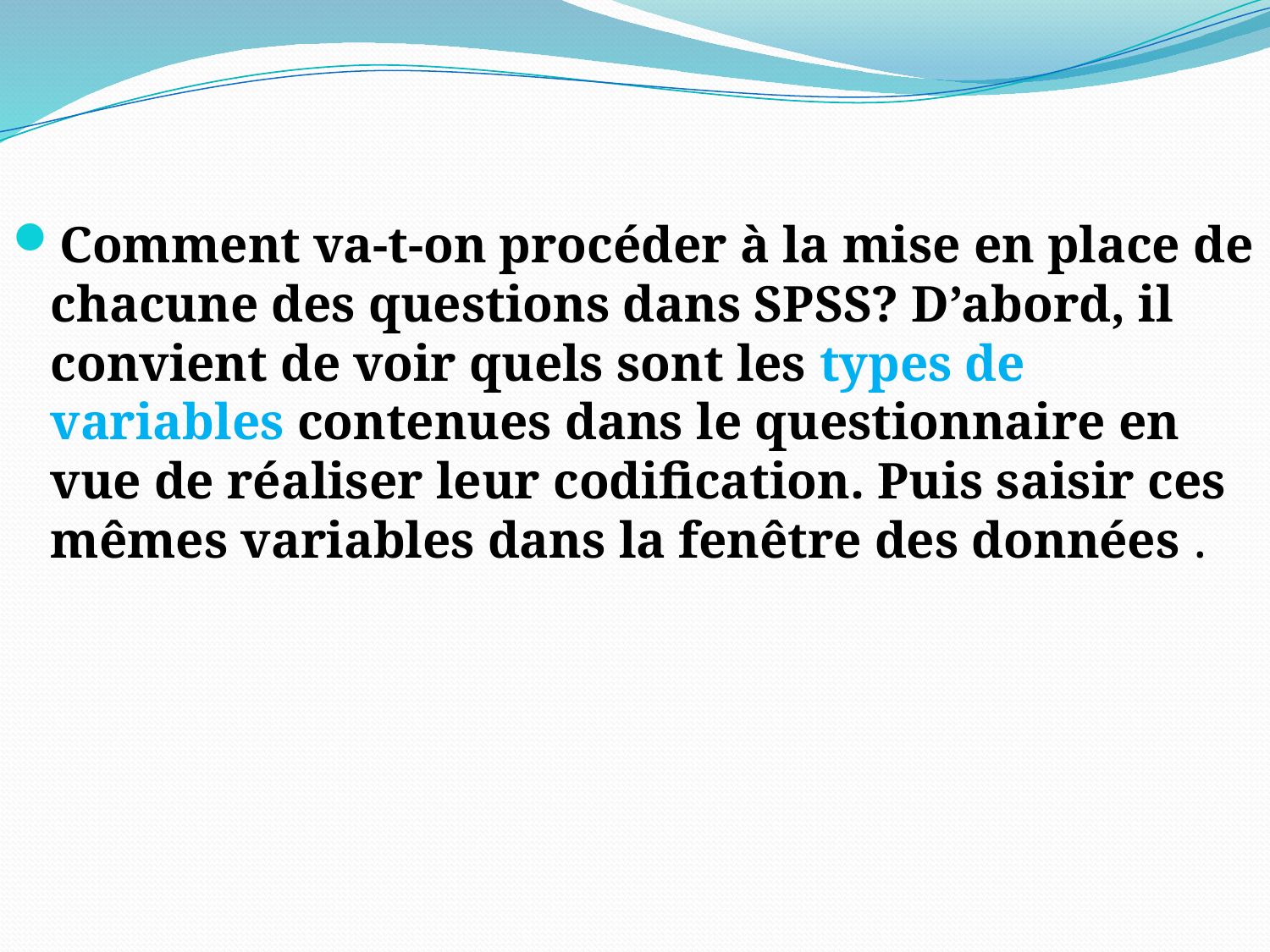

Comment va-t-on procéder à la mise en place de chacune des questions dans SPSS? D’abord, il convient de voir quels sont les types de variables contenues dans le questionnaire en vue de réaliser leur codification. Puis saisir ces mêmes variables dans la fenêtre des données .